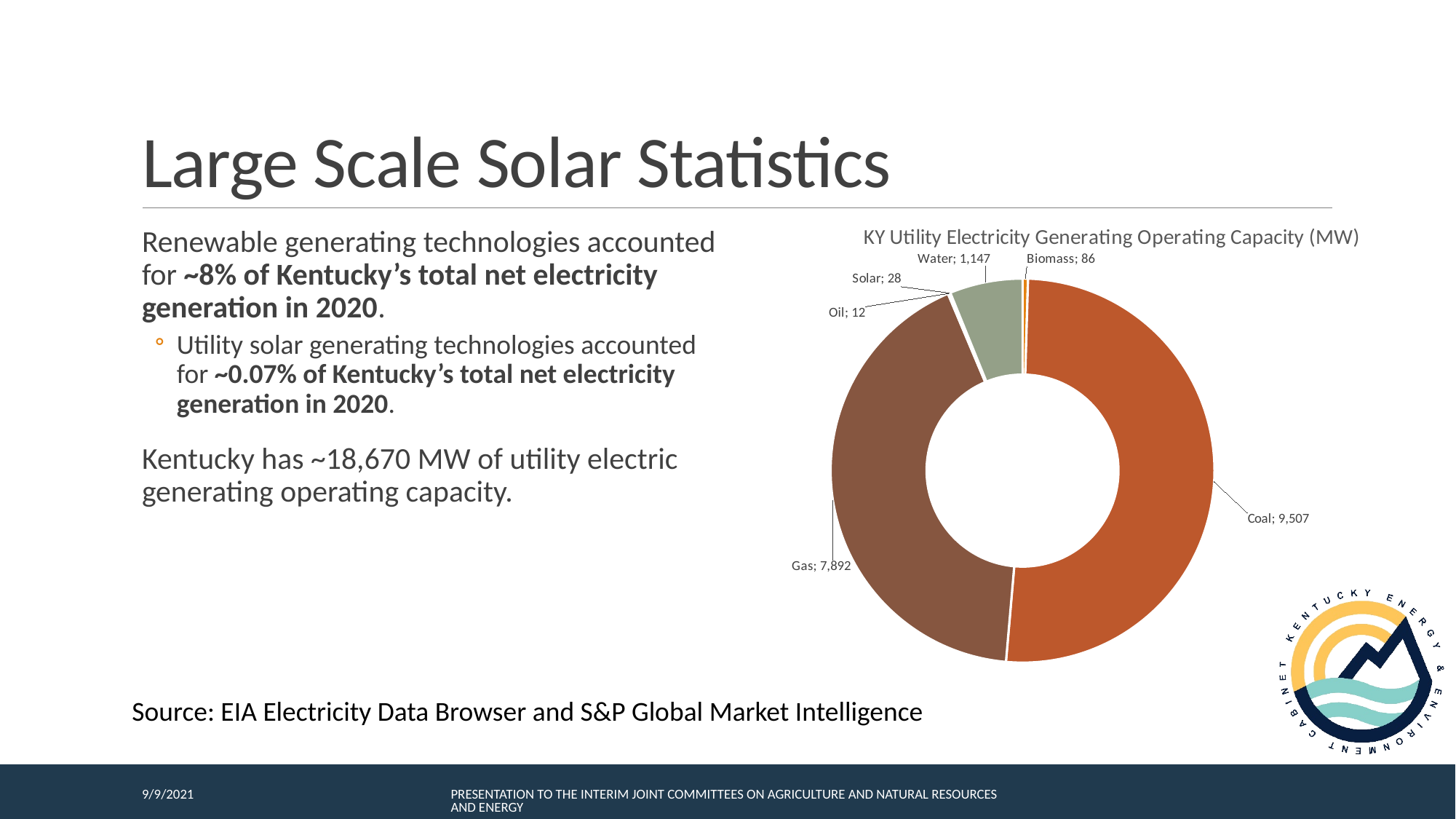

# Large Scale Solar Statistics
Renewable generating technologies accounted for ~8% of Kentucky’s total net electricity generation in 2020.
Utility solar generating technologies accounted for ~0.07% of Kentucky’s total net electricity generation in 2020.
Kentucky has ~18,670 MW of utility electric generating operating capacity.

### Chart: KY Utility Electricity Generating Operating Capacity (MW)

| Category | Total |
|---|---|
| Biomass | 86.20000000000002 |
| Coal | 9507.0 |
| Gas | 7891.5 |
| Oil | 11.9 |
| Solar | 27.8 |
| Water | 1146.8999999999999 |
Source: EIA Electricity Data Browser and S&P Global Market Intelligence
9/9/2021
Presentation to the Interim Joint Committees on Agriculture and Natural Resources and Energy